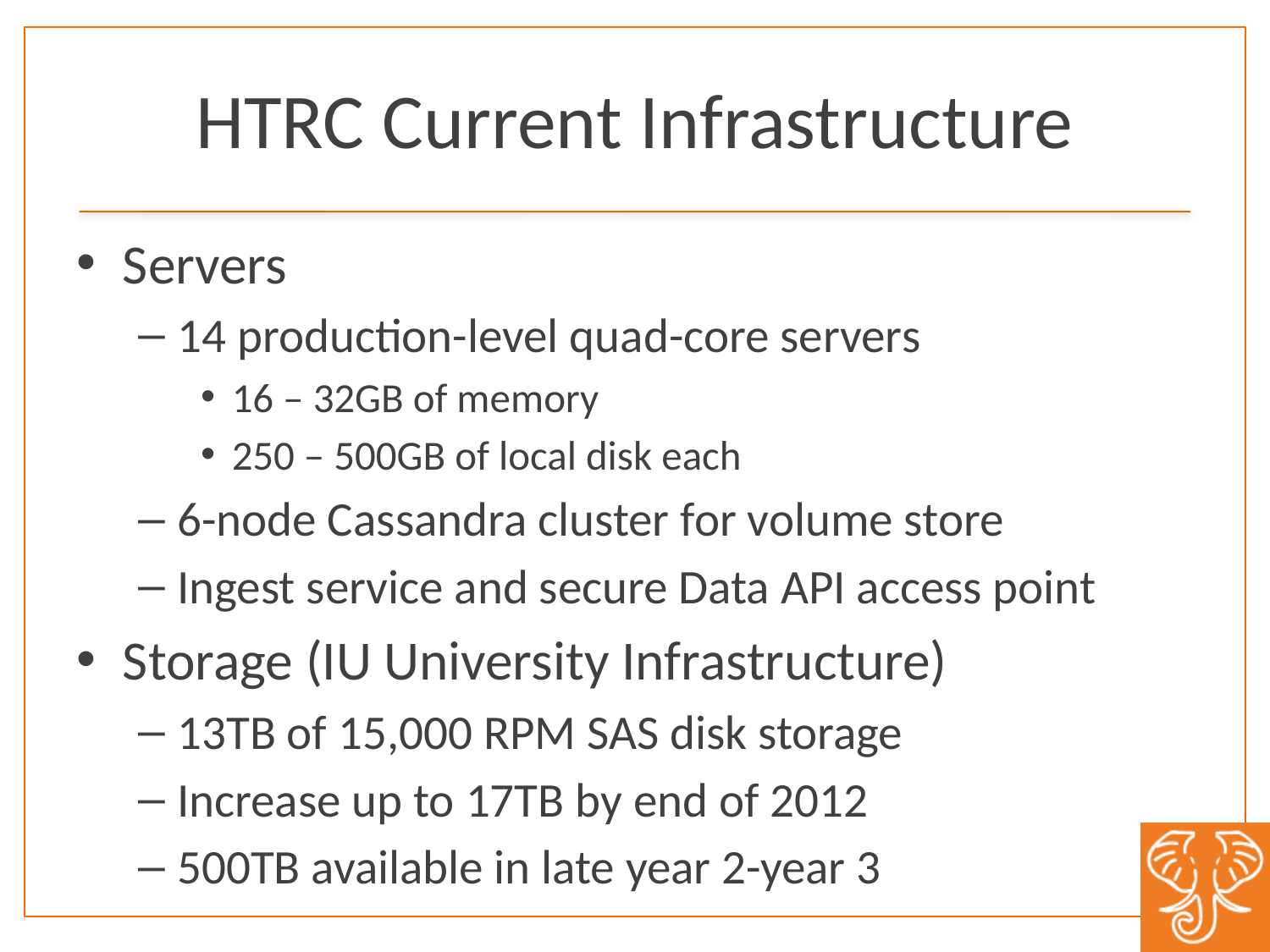

# HTRC Current Infrastructure
Servers
14 production-level quad-core servers
16 – 32GB of memory
250 – 500GB of local disk each
6-node Cassandra cluster for volume store
Ingest service and secure Data API access point
Storage (IU University Infrastructure)
13TB of 15,000 RPM SAS disk storage
Increase up to 17TB by end of 2012
500TB available in late year 2-year 3